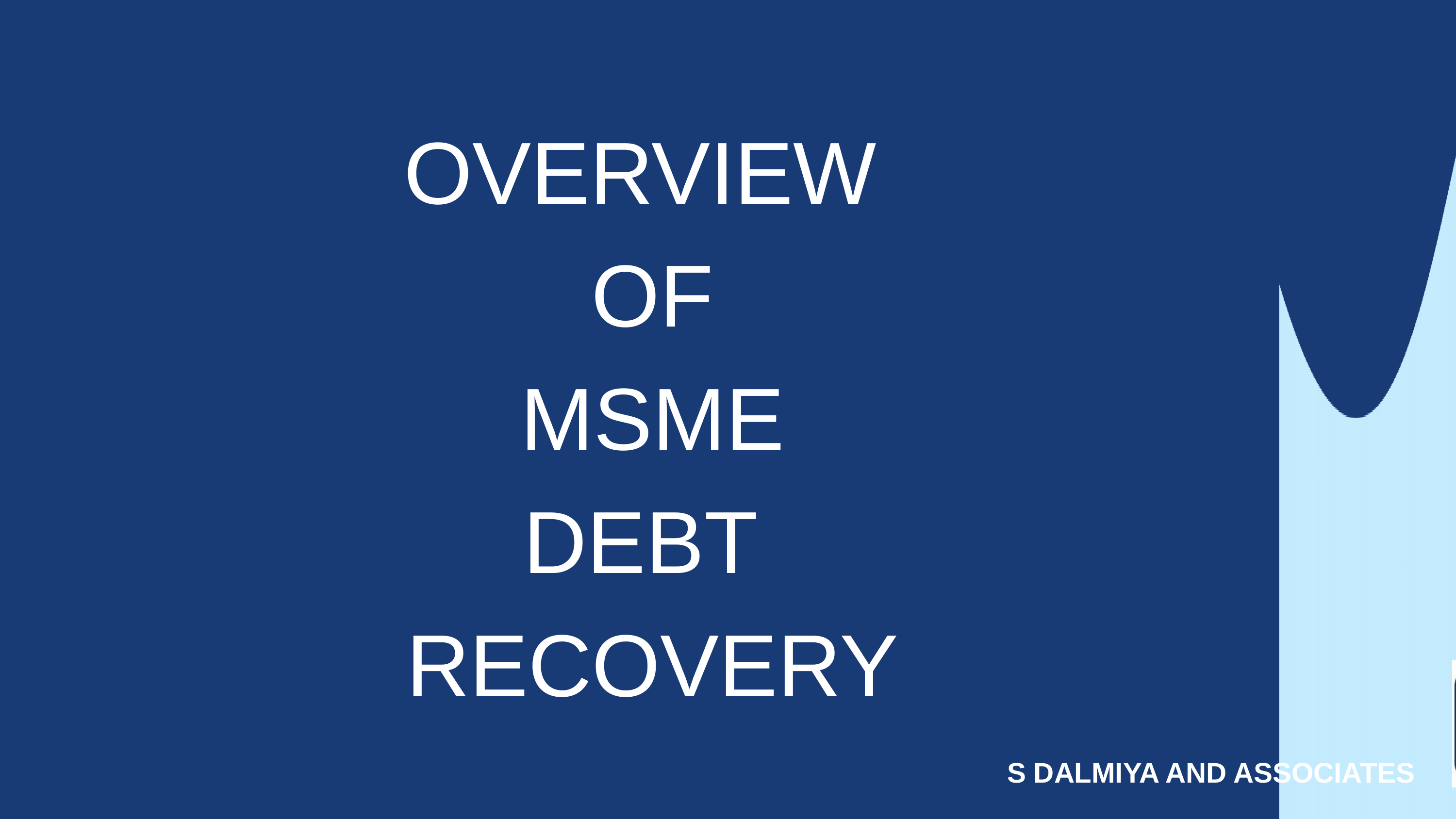

OVERVIEW
OF
 MSME
DEBT
RECOVERY

S DALMIYA AND ASSOCIATES